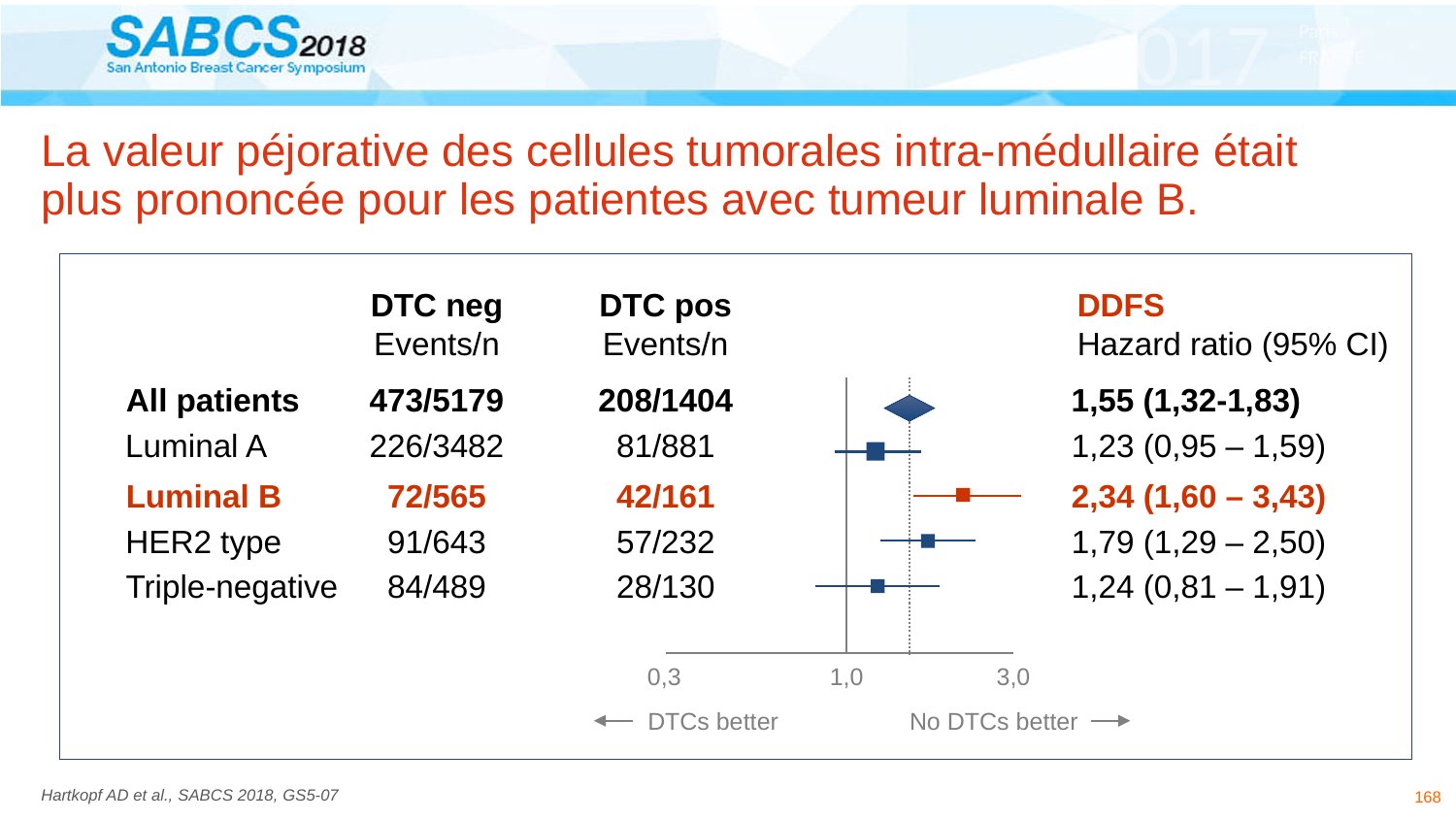

# La valeur péjorative des cellules tumorales intra-médullaire était plus prononcée pour les patientes avec tumeur luminale B.

DTC neg
Events/n
DTC pos
Events/n
DDFS
Hazard ratio (95% CI)
All patients
473/5179
208/1404
1,55 (1,32-1,83)

Luminal A
226/3482
81/881
1,23 (0,95 – 1,59)

Luminal B
72/565
42/161
2,34 (1,60 – 3,43)

HER2 type
91/643
57/232
1,79 (1,29 – 2,50)

Triple-negative
84/489
28/130
1,24 (0,81 – 1,91)

0,3
1,0
3,0
DTCs better
No DTCs better
168
Hartkopf AD et al., SABCS 2018, GS5-07